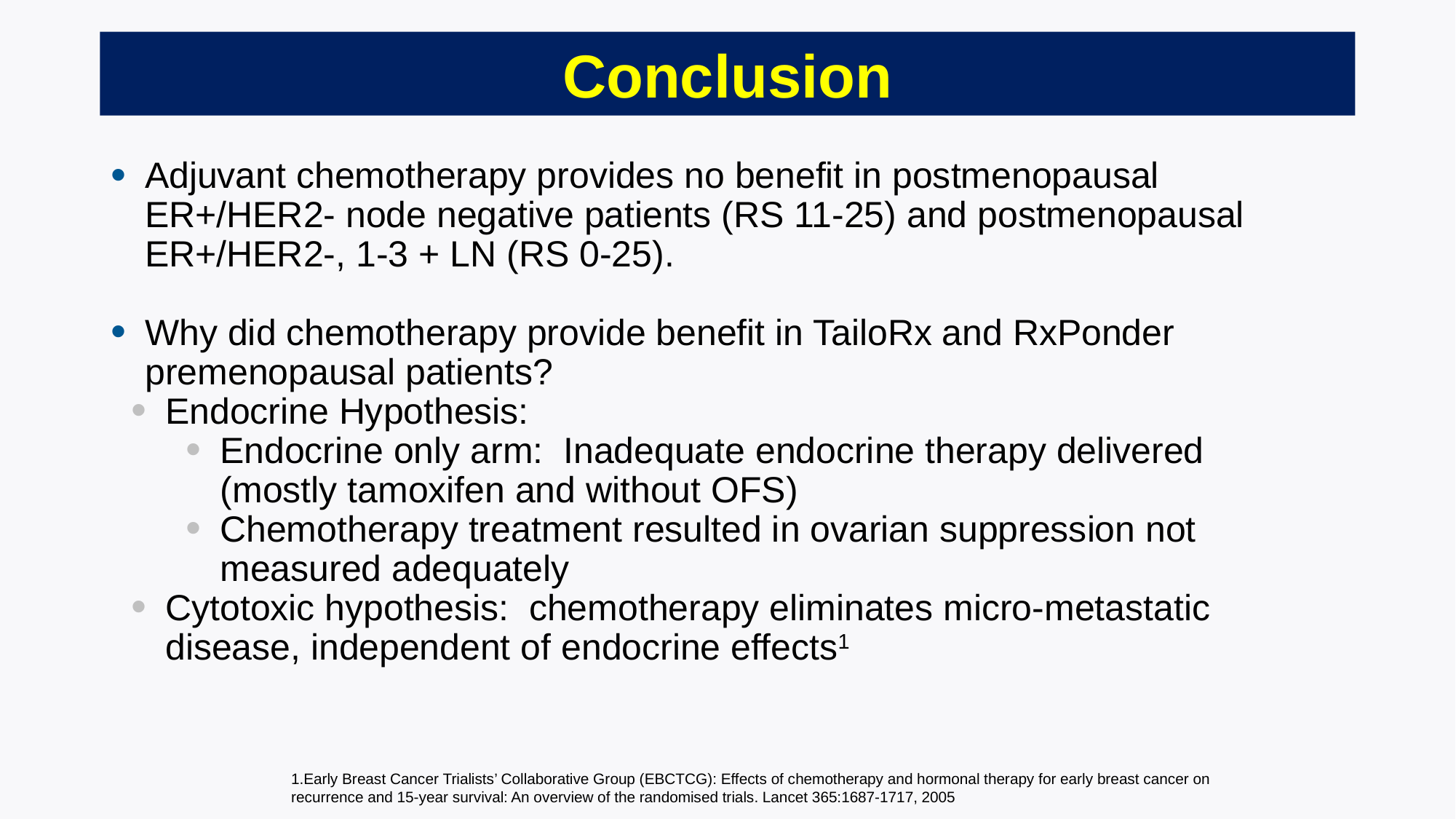

Conclusion
Adjuvant chemotherapy provides no benefit in postmenopausal ER+/HER2- node negative patients (RS 11-25) and postmenopausal ER+/HER2-, 1-3 + LN (RS 0-25).

Why did chemotherapy provide benefit in TailoRx and RxPonder premenopausal patients?
Endocrine Hypothesis:
Endocrine only arm:  Inadequate endocrine therapy delivered (mostly tamoxifen and without OFS)
Chemotherapy treatment resulted in ovarian suppression not measured adequately
Cytotoxic hypothesis:  chemotherapy eliminates micro-metastatic disease, independent of endocrine effects1

Early Breast Cancer Trialists’ Collaborative Group (EBCTCG): Effects of chemotherapy and hormonal therapy for early breast cancer on recurrence and 15-year survival: An overview of the randomised trials. Lancet 365:1687-1717, 2005